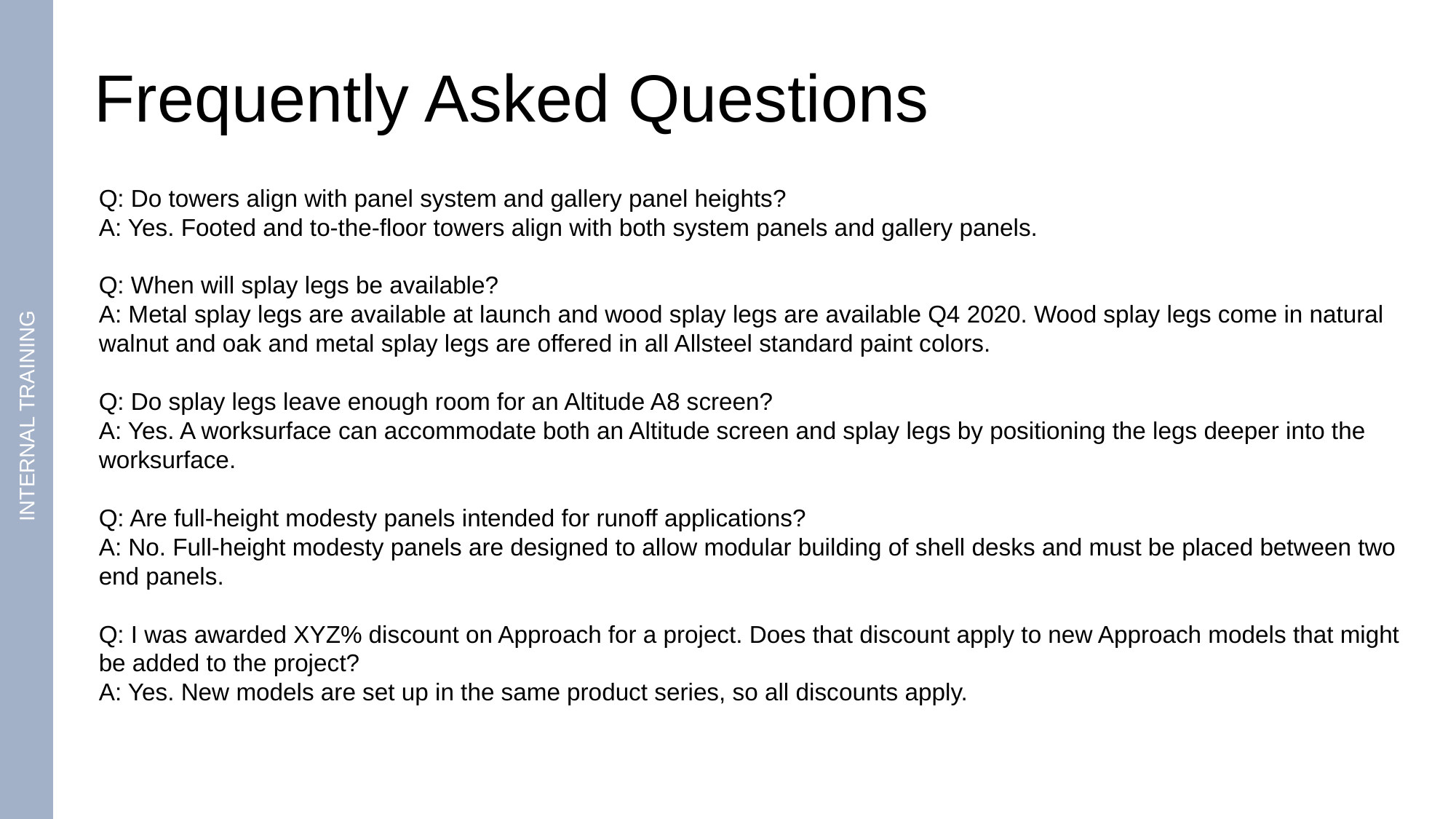

Frequently Asked Questions
Q: Do towers align with panel system and gallery panel heights?
A: Yes. Footed and to-the-floor towers align with both system panels and gallery panels.

Q: When will splay legs be available?
A: Metal splay legs are available at launch and wood splay legs are available Q4 2020. Wood splay legs come in natural walnut and oak and metal splay legs are offered in all Allsteel standard paint colors.

Q: Do splay legs leave enough room for an Altitude A8 screen?
A: Yes. A worksurface can accommodate both an Altitude screen and splay legs by positioning the legs deeper into the worksurface.

Q: Are full-height modesty panels intended for runoff applications?
A: No. Full-height modesty panels are designed to allow modular building of shell desks and must be placed between two end panels.

Q: I was awarded XYZ% discount on Approach for a project. Does that discount apply to new Approach models that might be added to the project?
A: Yes. New models are set up in the same product series, so all discounts apply.
INTERNAL TRAINING